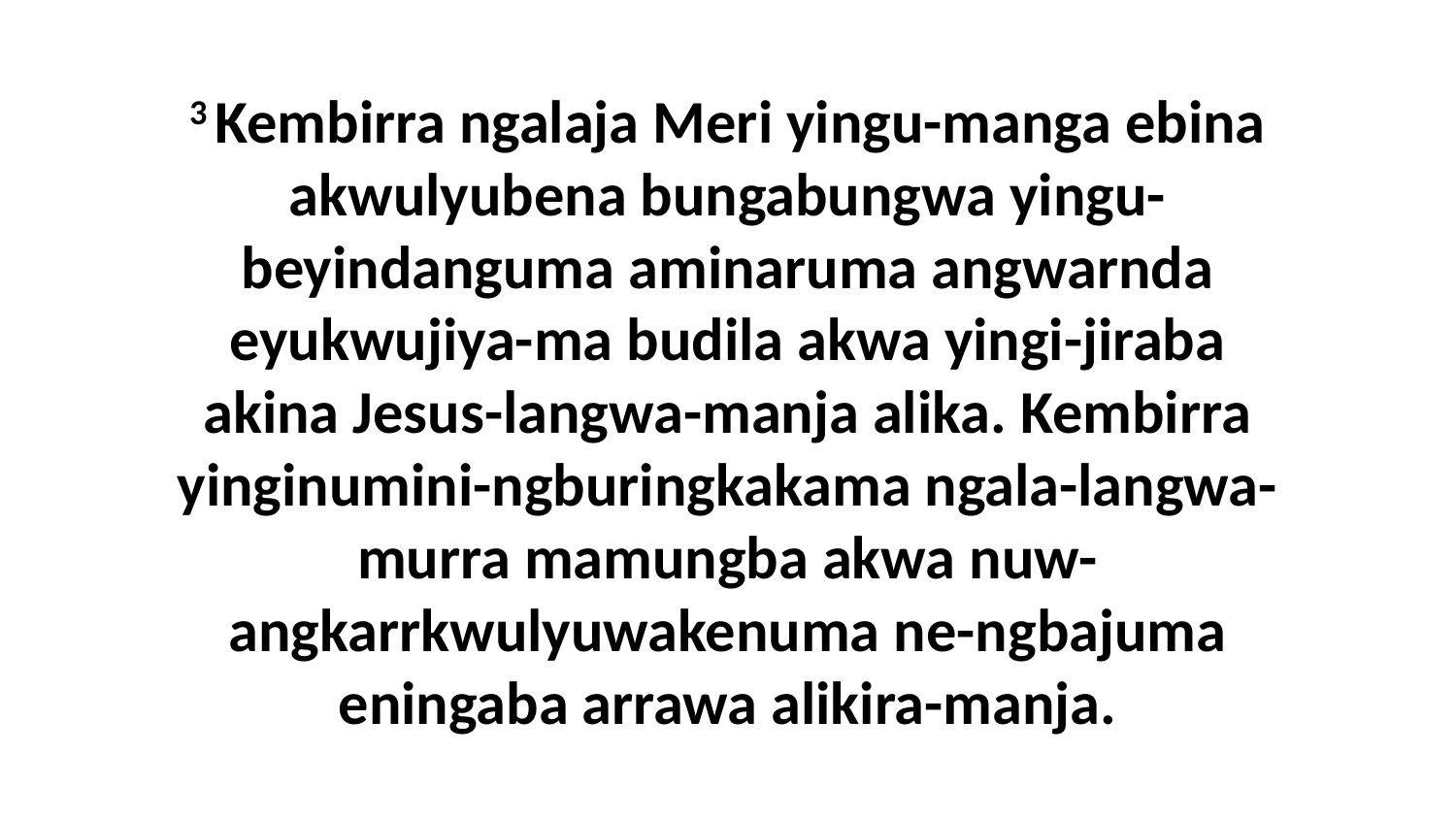

3 Kembirra ngalaja Meri yingu-manga ebina akwulyubena bungabungwa yingu-beyindanguma aminaruma angwarnda eyukwujiya-ma budila akwa yingi-jiraba akina Jesus-langwa-manja alika. Kembirra yinginumini-ngburingkakama ngala-langwa-murra mamungba akwa nuw-angkarrkwulyuwakenuma ne-ngbajuma eningaba arrawa alikira-manja.